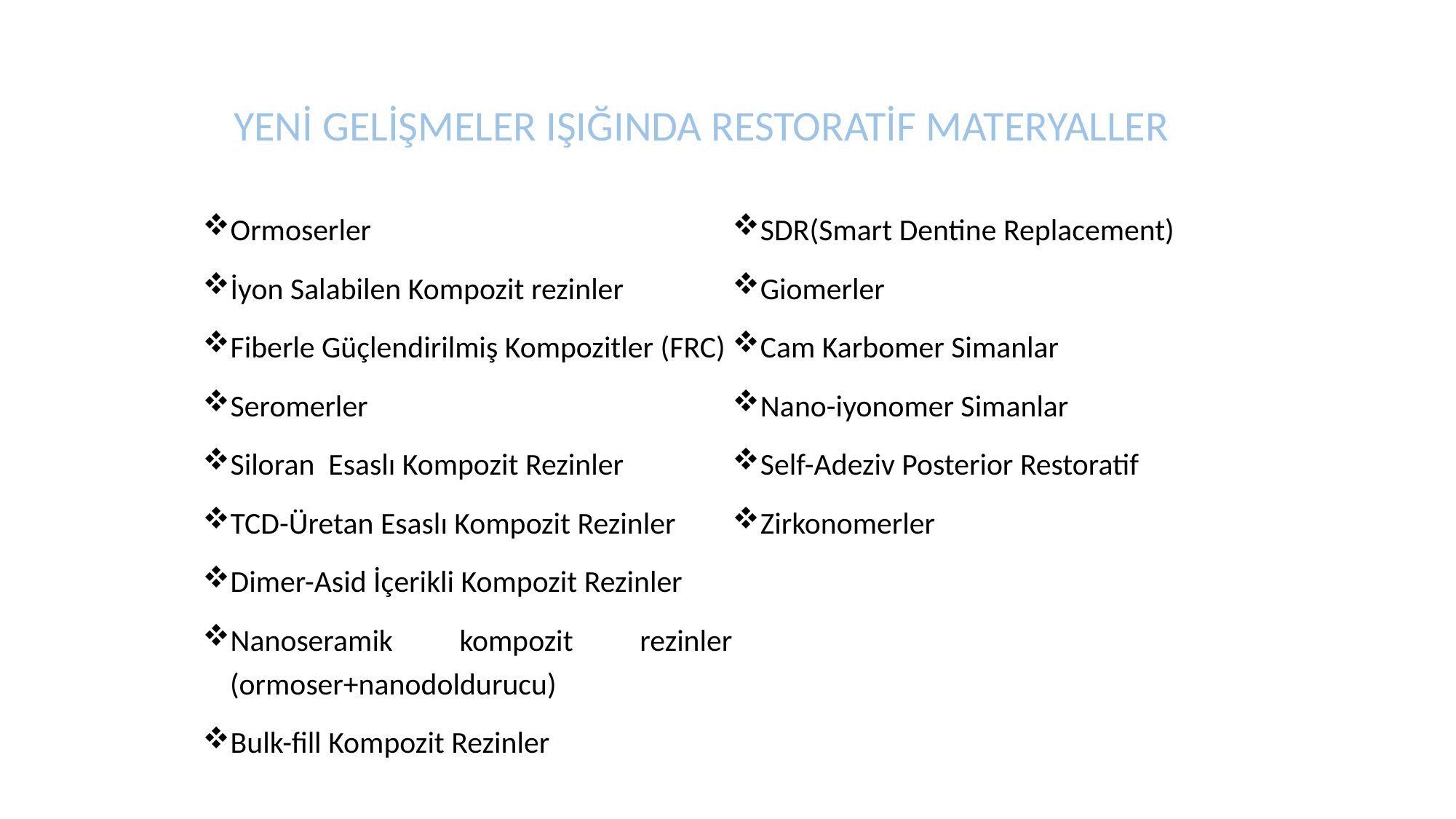

# YENİ GELİŞMELER IŞIĞINDA RESTORATİF MATERYALLER
Ormoserler
İyon Salabilen Kompozit rezinler
Fiberle Güçlendirilmiş Kompozitler (FRC)
Seromerler
Siloran  Esaslı Kompozit Rezinler
TCD-Üretan Esaslı Kompozit Rezinler
Dimer-Asid İçerikli Kompozit Rezinler
Nanoseramik kompozit rezinler (ormoser+nanodoldurucu)
Bulk-fill Kompozit Rezinler
SDR(Smart Dentine Replacement)
Giomerler
Cam Karbomer Simanlar
Nano-iyonomer Simanlar
Self-Adeziv Posterior Restoratif
Zirkonomerler